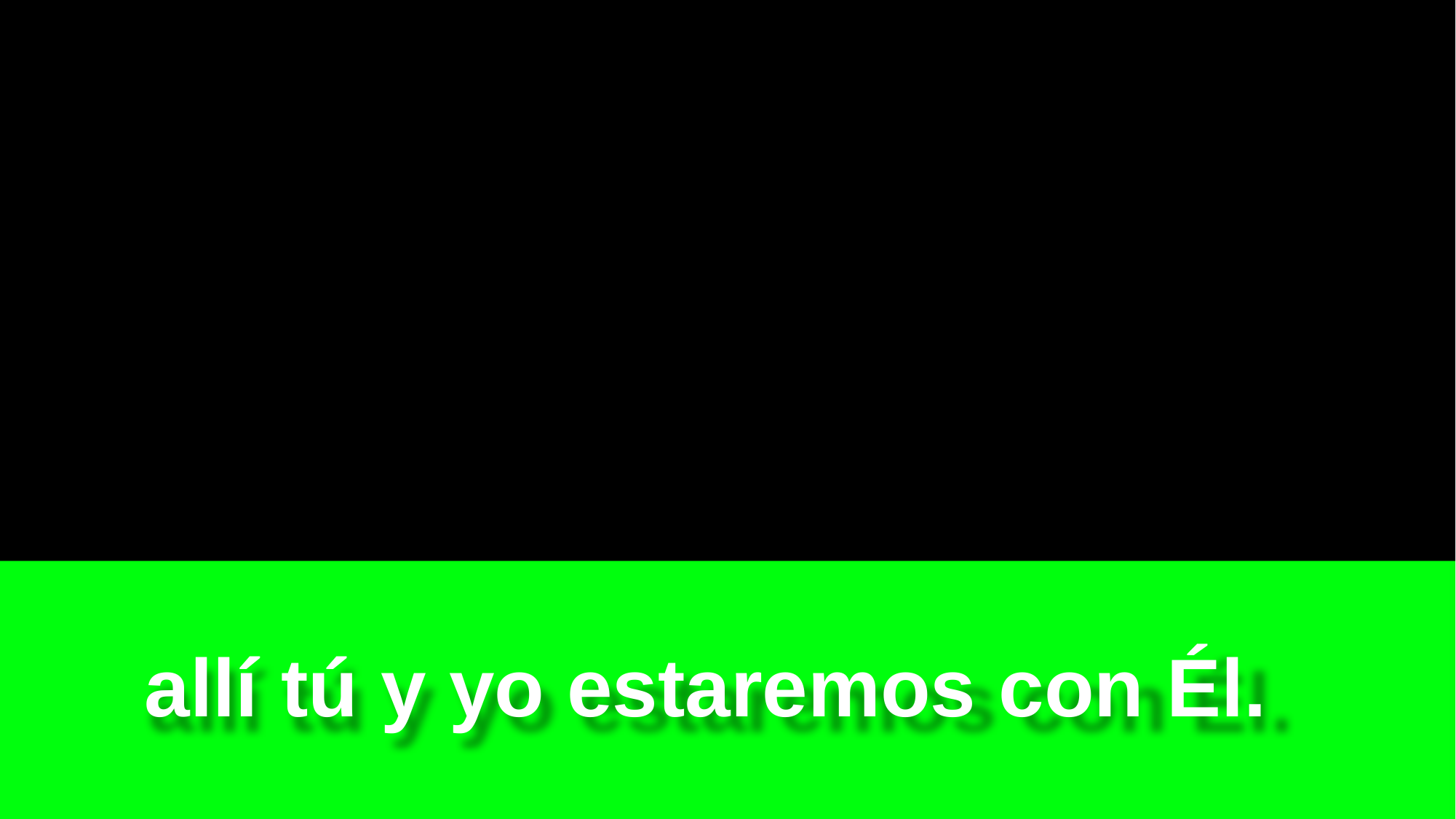

# allí tú y yo estaremos con Él.